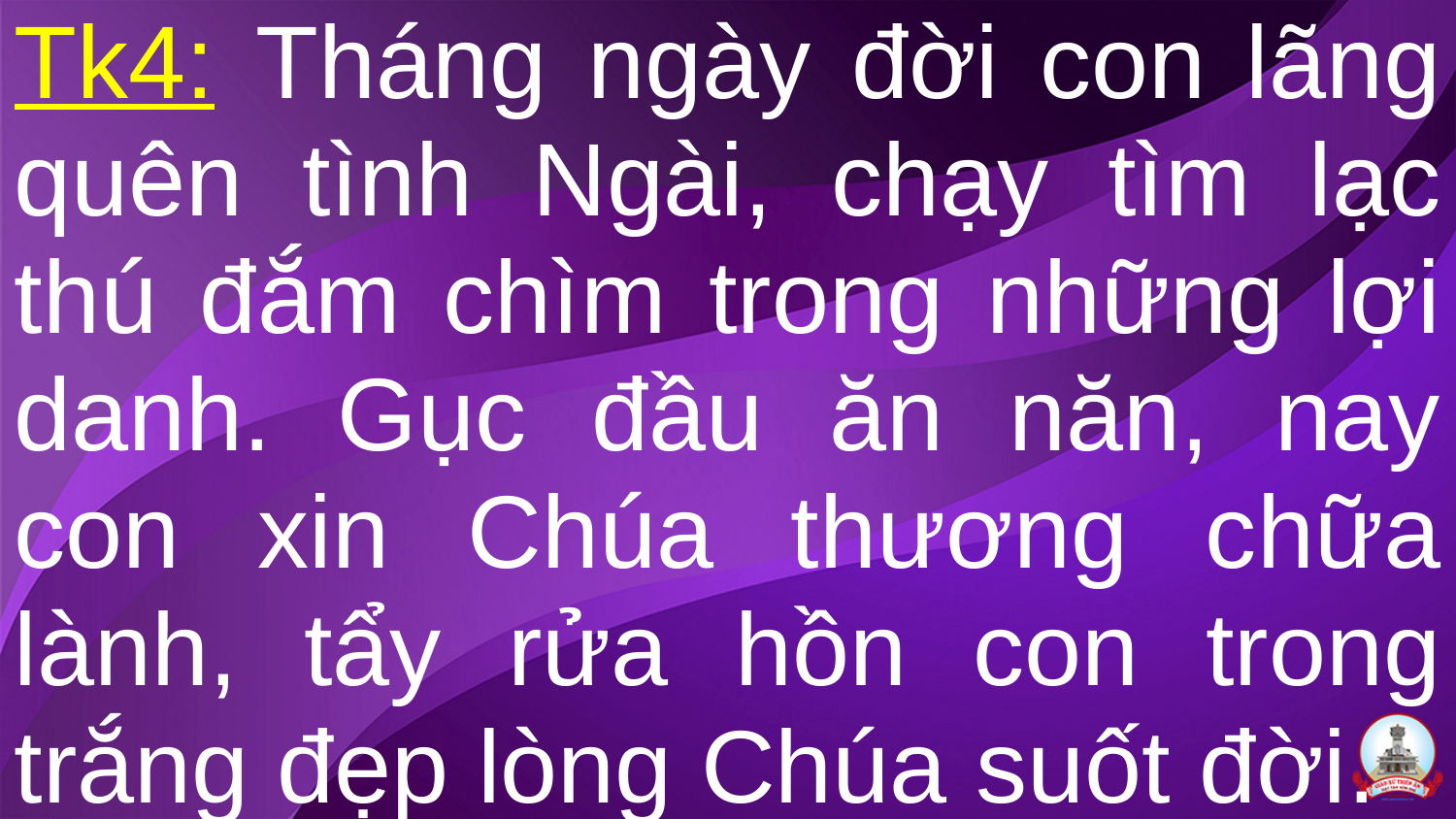

Tk4: Tháng ngày đời con lãng quên tình Ngài, chạy tìm lạc thú đắm chìm trong những lợi danh. Gục đầu ăn năn, nay con xin Chúa thương chữa lành, tẩy rửa hồn con trong trắng đẹp lòng Chúa suốt đời.